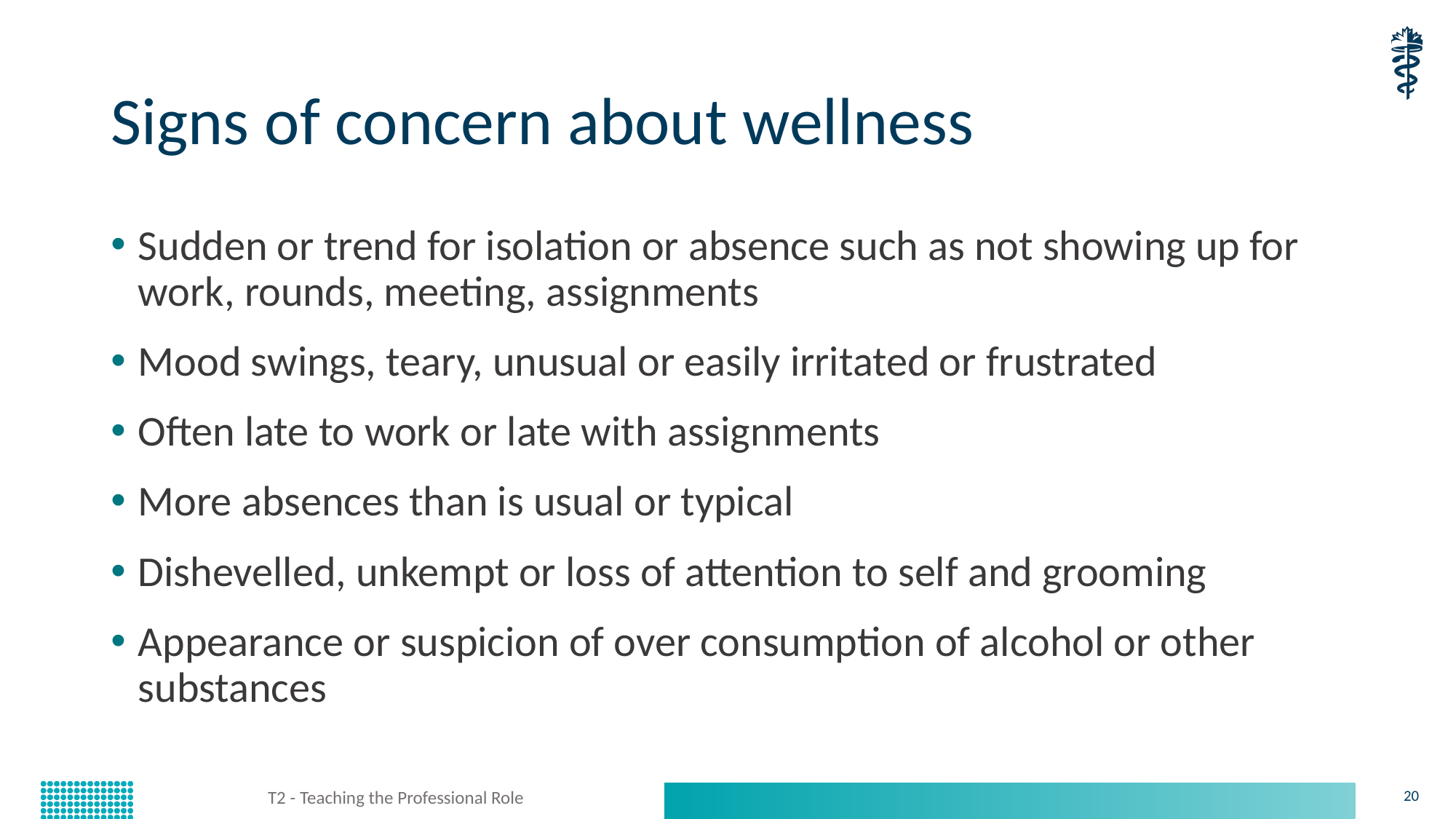

# Signs of concern about wellness
Sudden or trend for isolation or absence such as not showing up for work, rounds, meeting, assignments
Mood swings, teary, unusual or easily irritated or frustrated
Often late to work or late with assignments
More absences than is usual or typical
Dishevelled, unkempt or loss of attention to self and grooming
Appearance or suspicion of over consumption of alcohol or other substances

T2 - Teaching the Professional Role
20